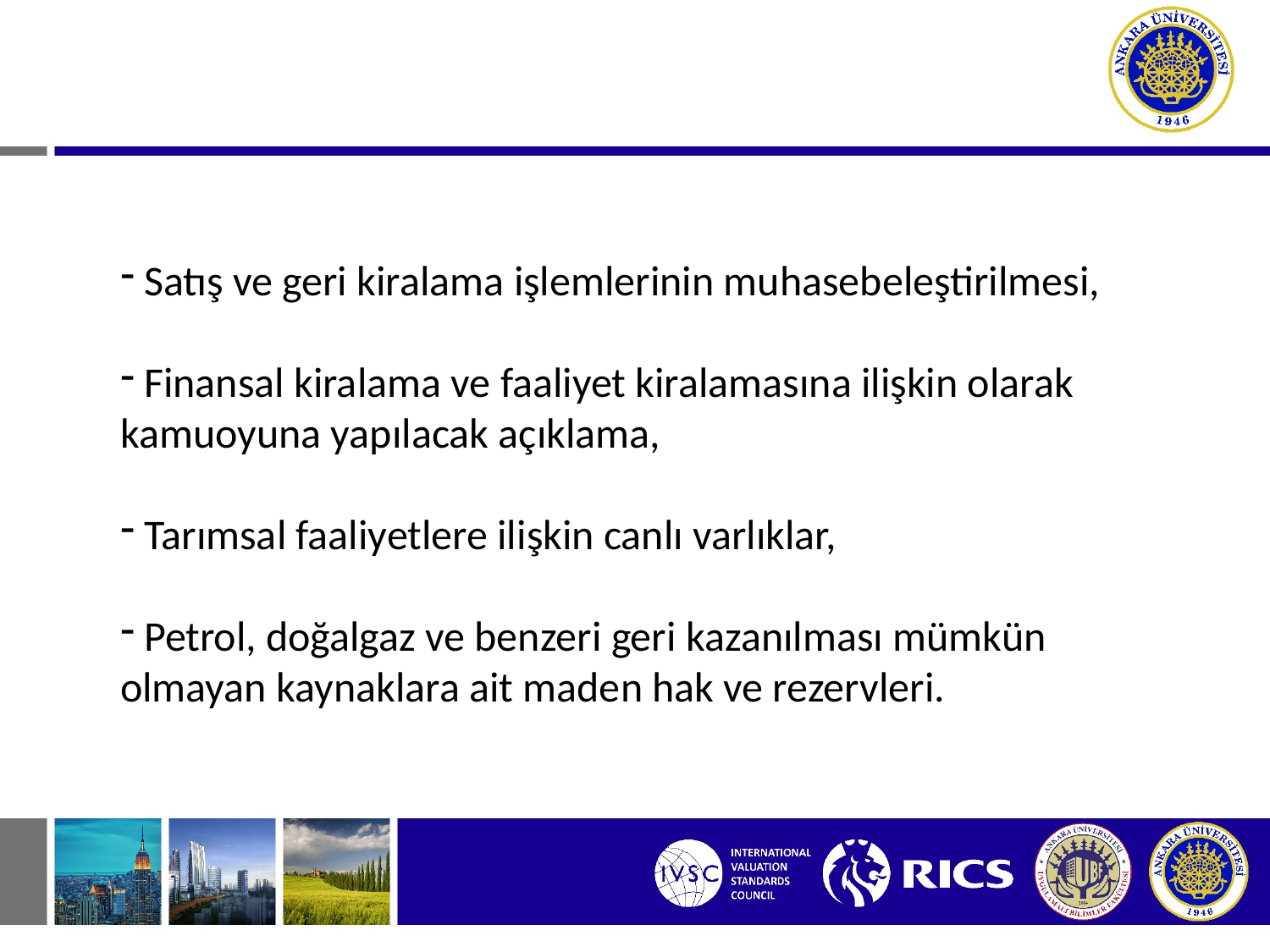

Satış ve geri kiralama işlemlerinin muhasebeleştirilmesi,

 Finansal kiralama ve faaliyet kiralamasına ilişkin olarak kamuoyuna yapılacak açıklama,

 Tarımsal faaliyetlere ilişkin canlı varlıklar,

 Petrol, doğalgaz ve benzeri geri kazanılması mümkün olmayan kaynaklara ait maden hak ve rezervleri.